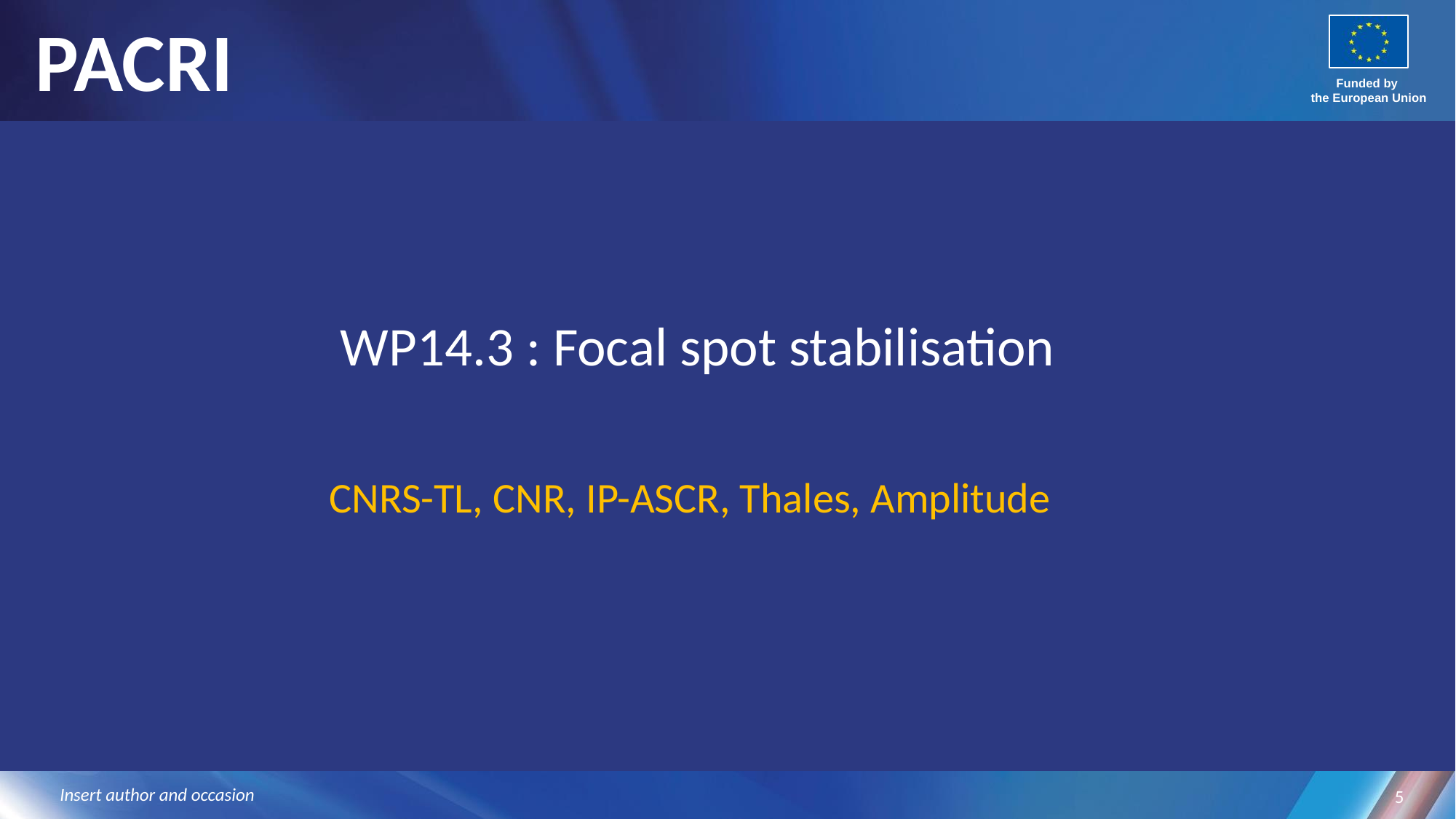

WP14.3 : Focal spot stabilisation
CNRS-TL, CNR, IP-ASCR, Thales, Amplitude
Insert author and occasion
5